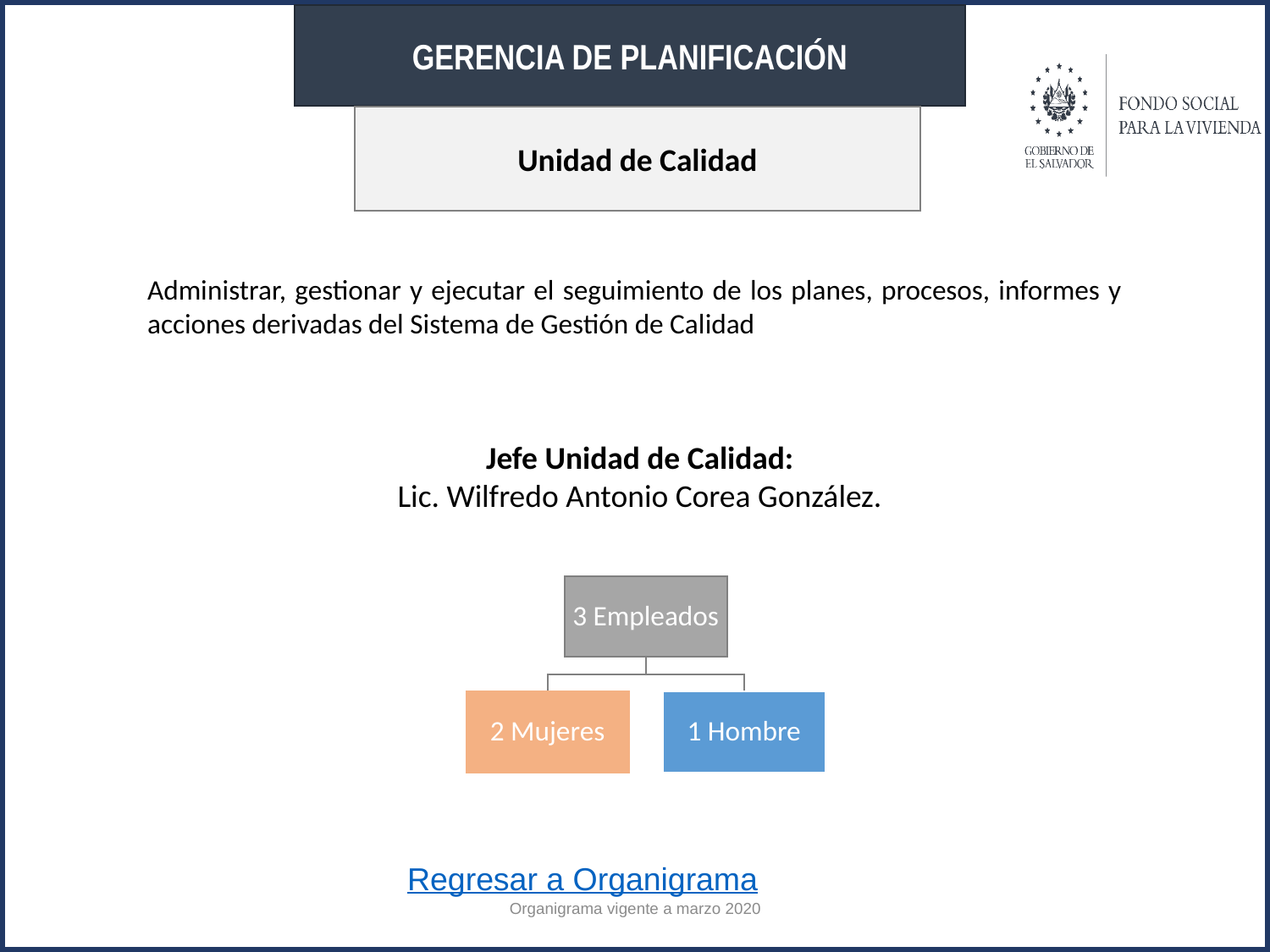

GERENCIA DE PLANIFICACIÓN
Unidad de Calidad
Administrar, gestionar y ejecutar el seguimiento de los planes, procesos, informes y acciones derivadas del Sistema de Gestión de Calidad
Jefe Unidad de Calidad:
 Lic. Wilfredo Antonio Corea González.

3 Empleados
2 Mujeres
1 Hombre
Regresar a Organigrama
Organigrama vigente a marzo 2020